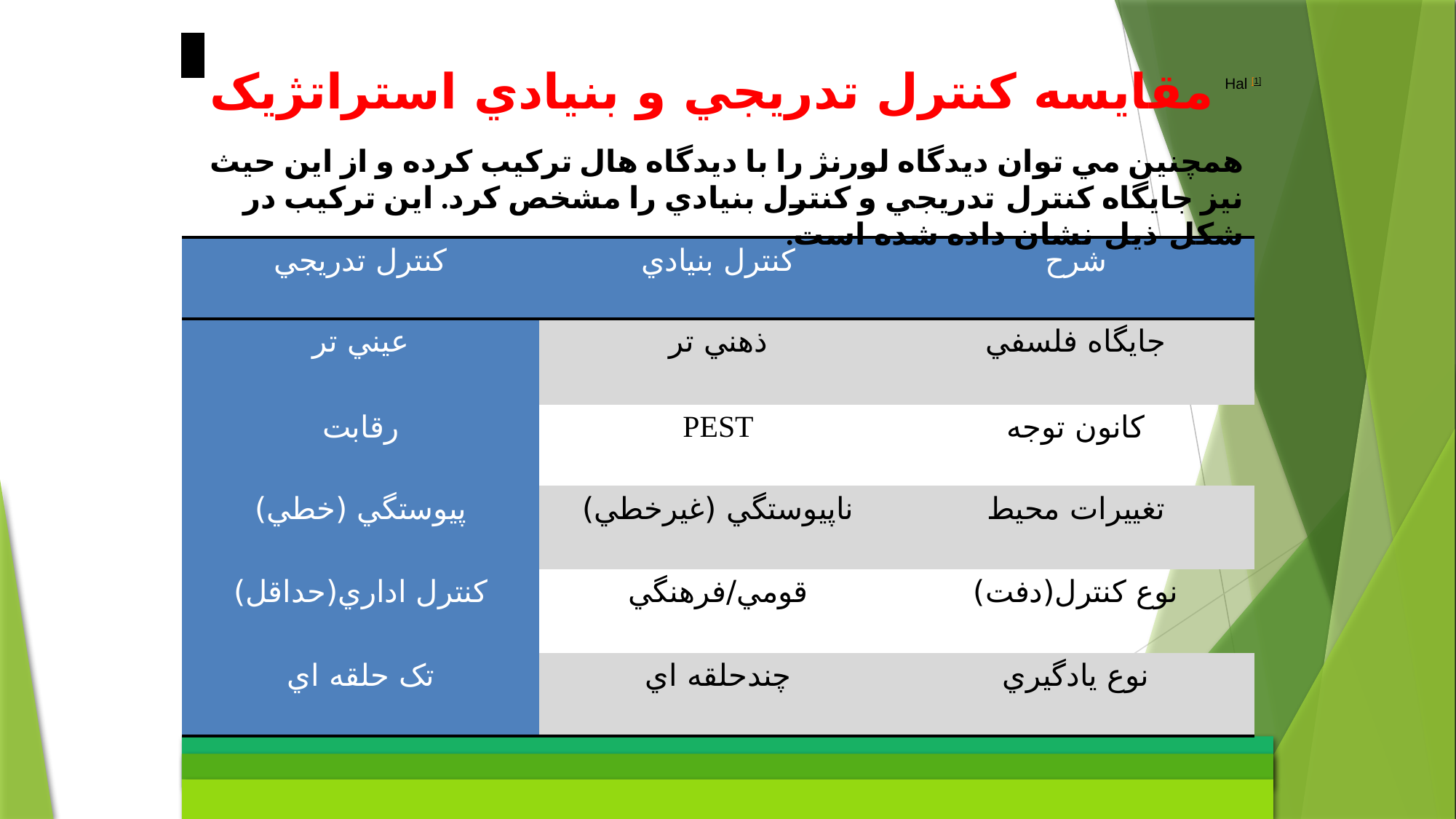

# مقايسه کنترل تدريجي و بنيادي استراتژيک

[1] Hal

همچنين مي توان ديدگاه لورنژ را با ديدگاه هال ترکيب کرده و از اين حيث نيز جايگاه کنترل تدريجي و کنترل بنيادي را مشخص کرد. اين ترکيب در شکل ذيل نشان داده شده است.

| کنترل تدريجي | کنترل بنيادي | شرح |
| --- | --- | --- |
| عيني تر | ذهني تر | جايگاه فلسفي |
| رقابت | PEST | کانون توجه |
| پيوستگي (خطي) | ناپيوستگي (غيرخطي) | تغييرات محيط |
| کنترل اداري(حداقل) | قومي/فرهنگي | نوع کنترل(دفت) |
| تک حلقه اي | چندحلقه اي | نوع يادگيري |